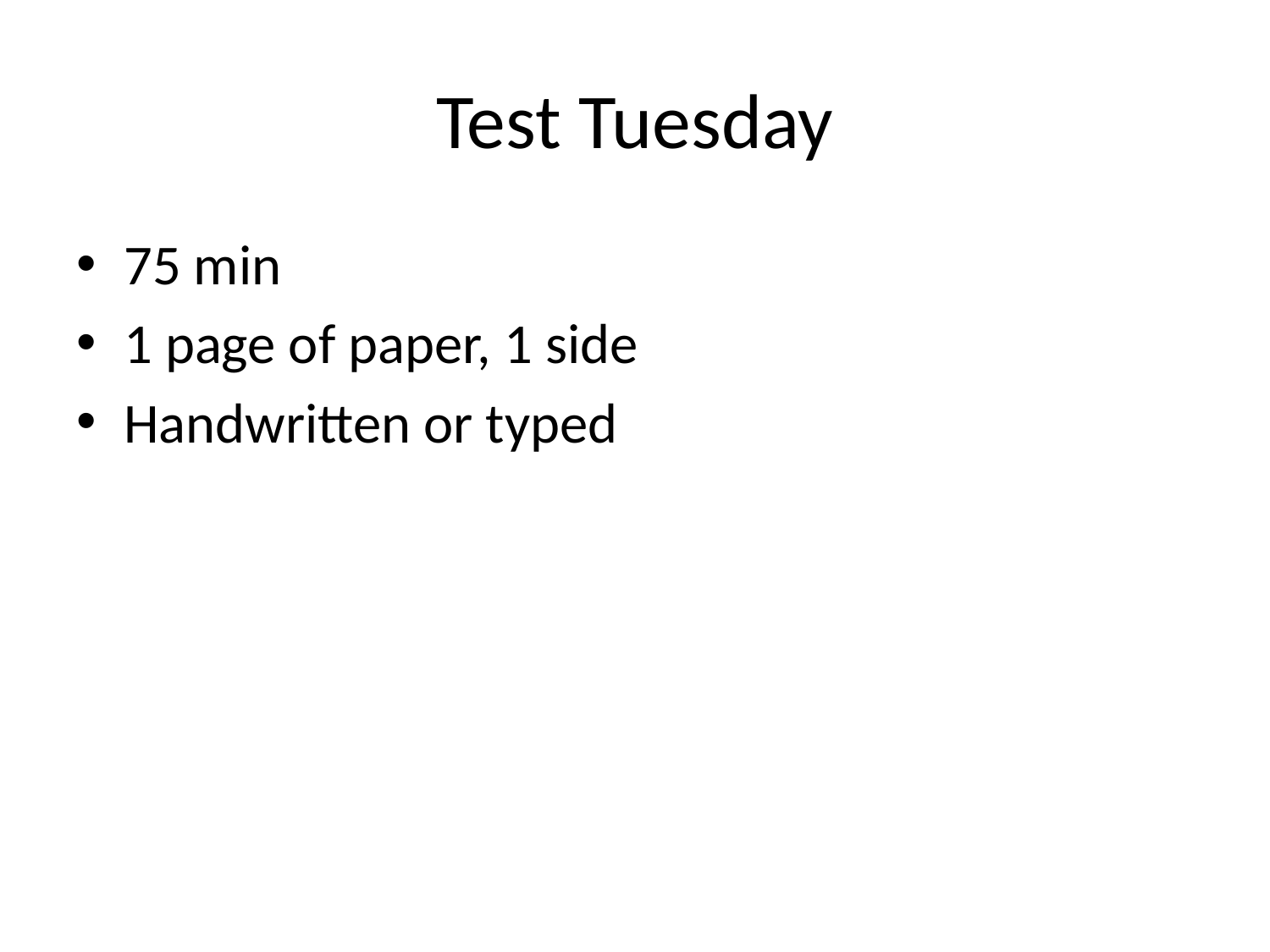

# Test Tuesday
75 min
1 page of paper, 1 side
Handwritten or typed